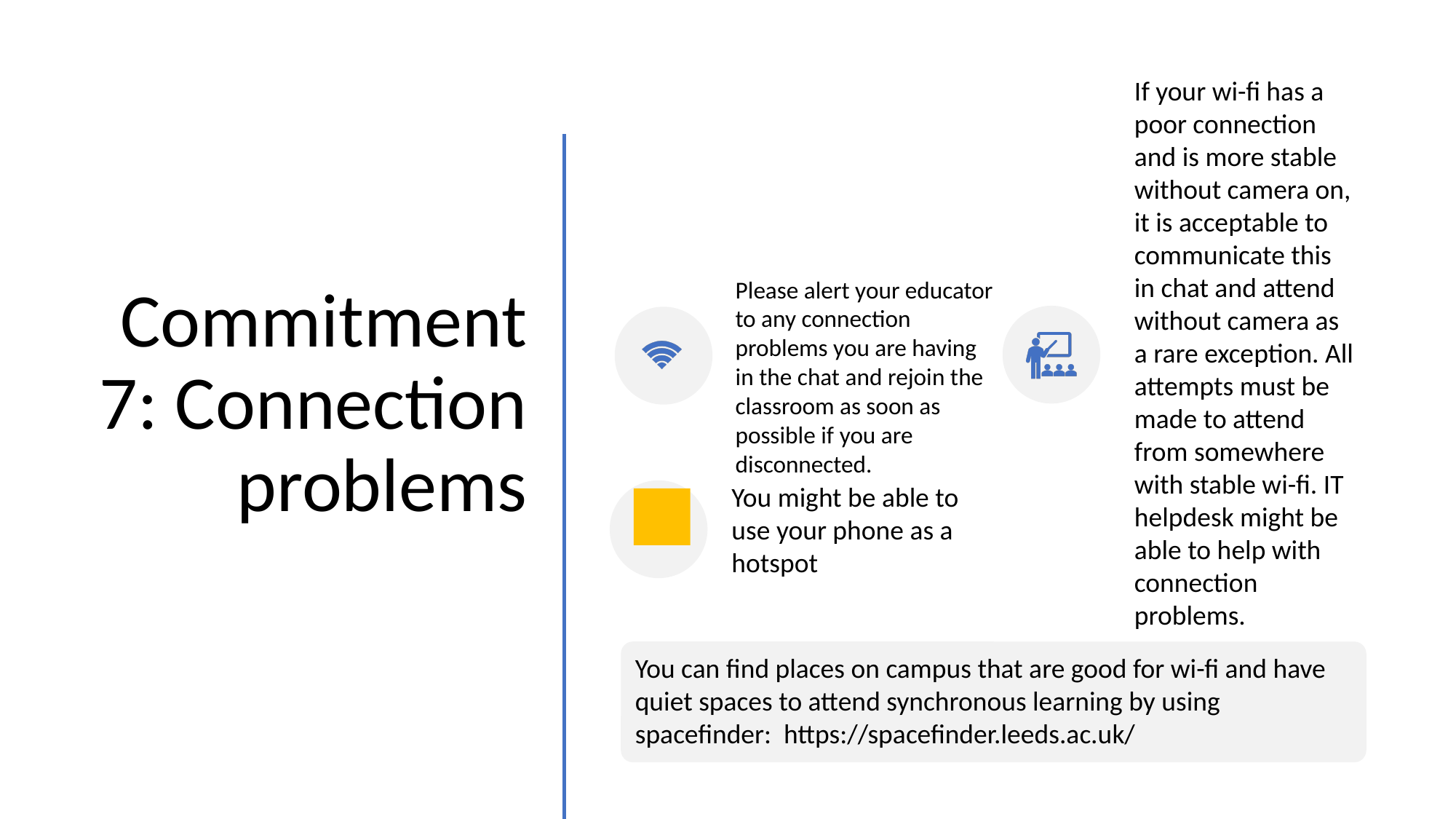

If your wi-fi has a poor connection and is more stable without camera on, it is acceptable to communicate this in chat and attend without camera as a rare exception. All attempts must be made to attend from somewhere with stable wi-fi. IT helpdesk might be able to help with connection problems.
# Commitment 7: Connection problems

Please alert your educator to any connection problems you are having in the chat and rejoin the classroom as soon as possible if you are disconnected.
You might be able to use your phone as a hotspot
You can find places on campus that are good for wi-fi and have quiet spaces to attend synchronous learning by using spacefinder:  https://spacefinder.leeds.ac.uk/